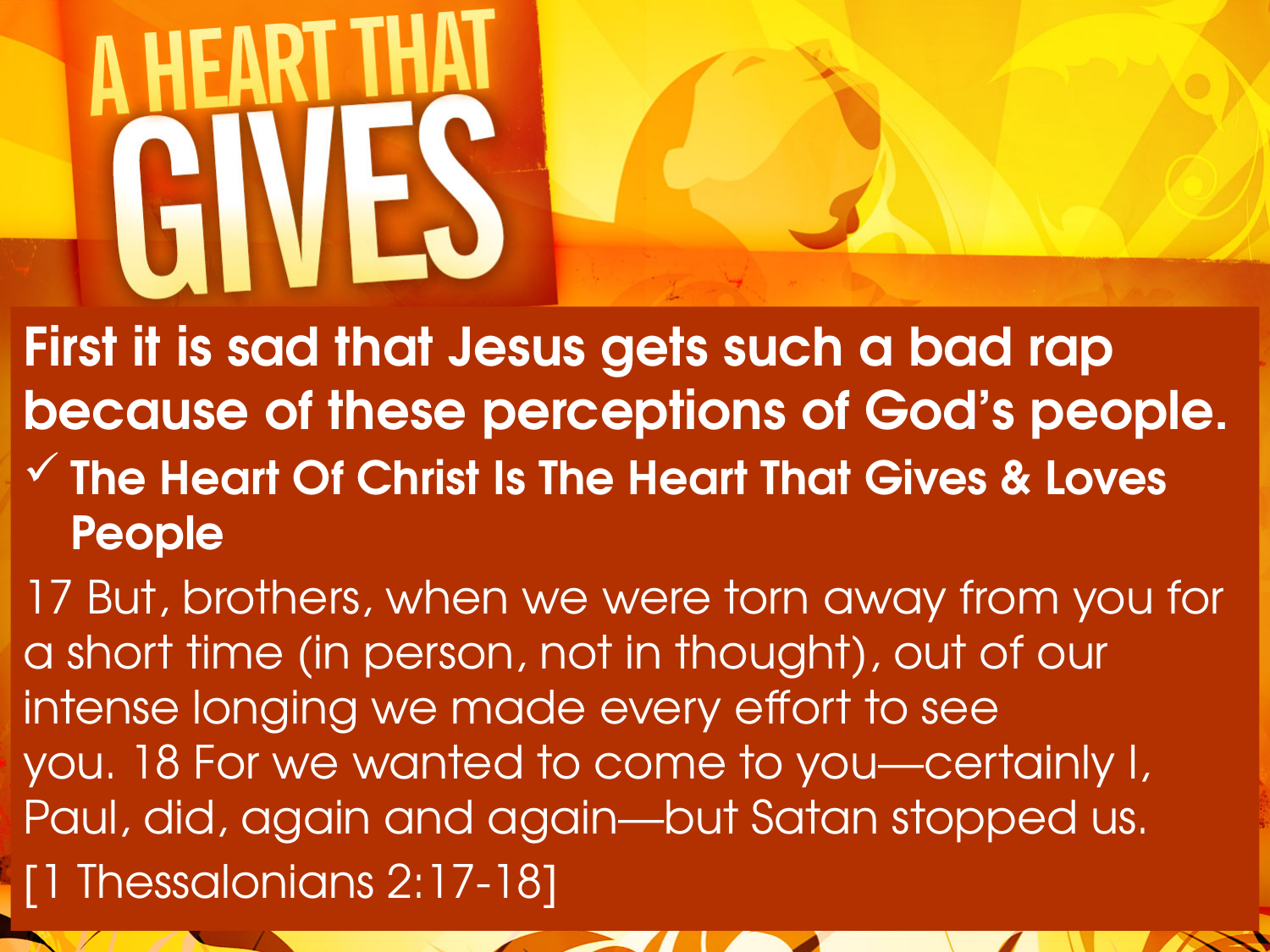

First it is sad that Jesus gets such a bad rap because of these perceptions of God’s people.
The Heart Of Christ Is The Heart That Gives & Loves People
17 But, brothers, when we were torn away from you for a short time (in person, not in thought), out of our intense longing we made every effort to see you. 18 For we wanted to come to you—certainly I, Paul, did, again and again—but Satan stopped us.
[1 Thessalonians 2:17-18]